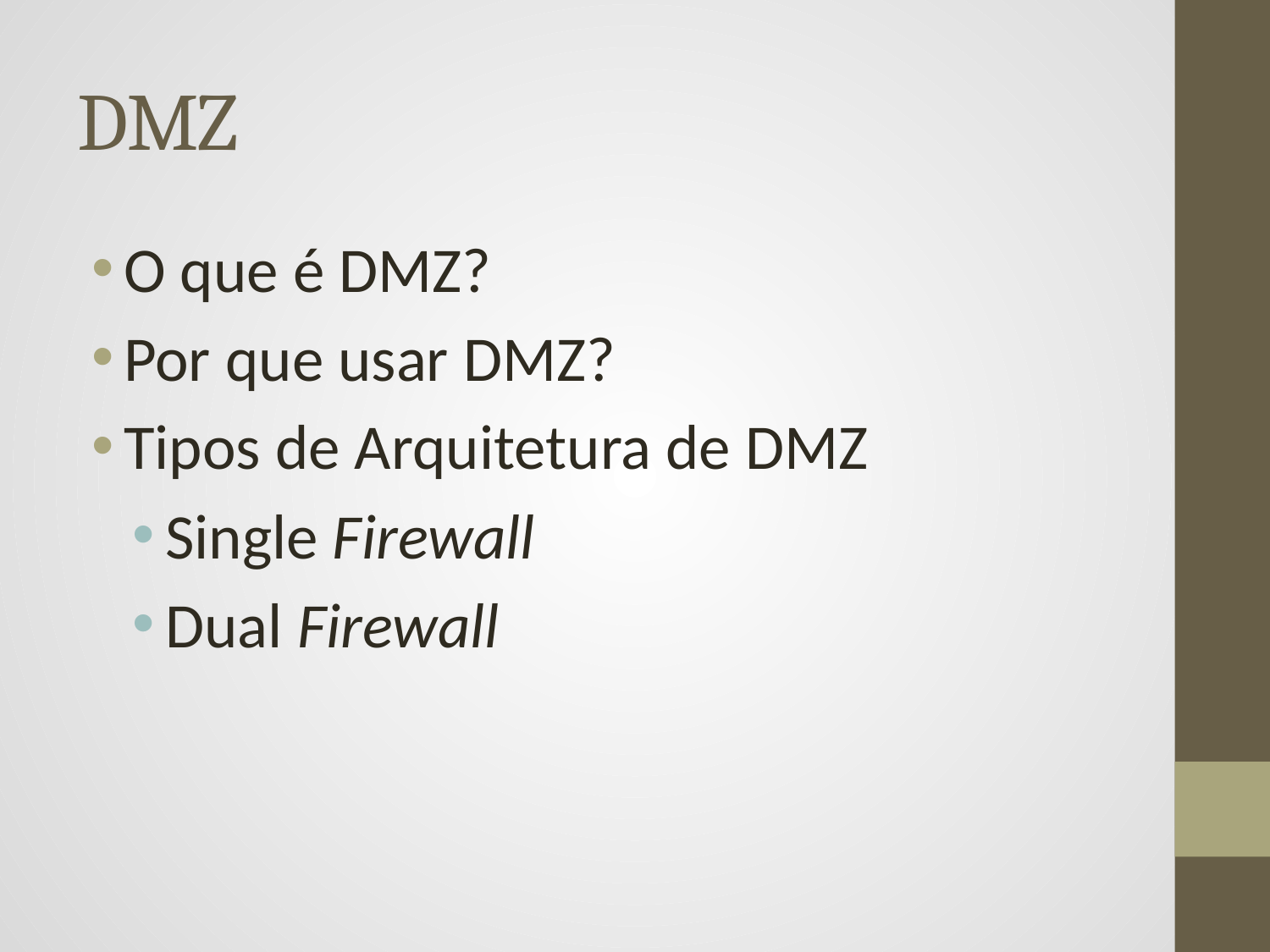

# DMZ
O que é DMZ?
Por que usar DMZ?
Tipos de Arquitetura de DMZ
Single Firewall
Dual Firewall